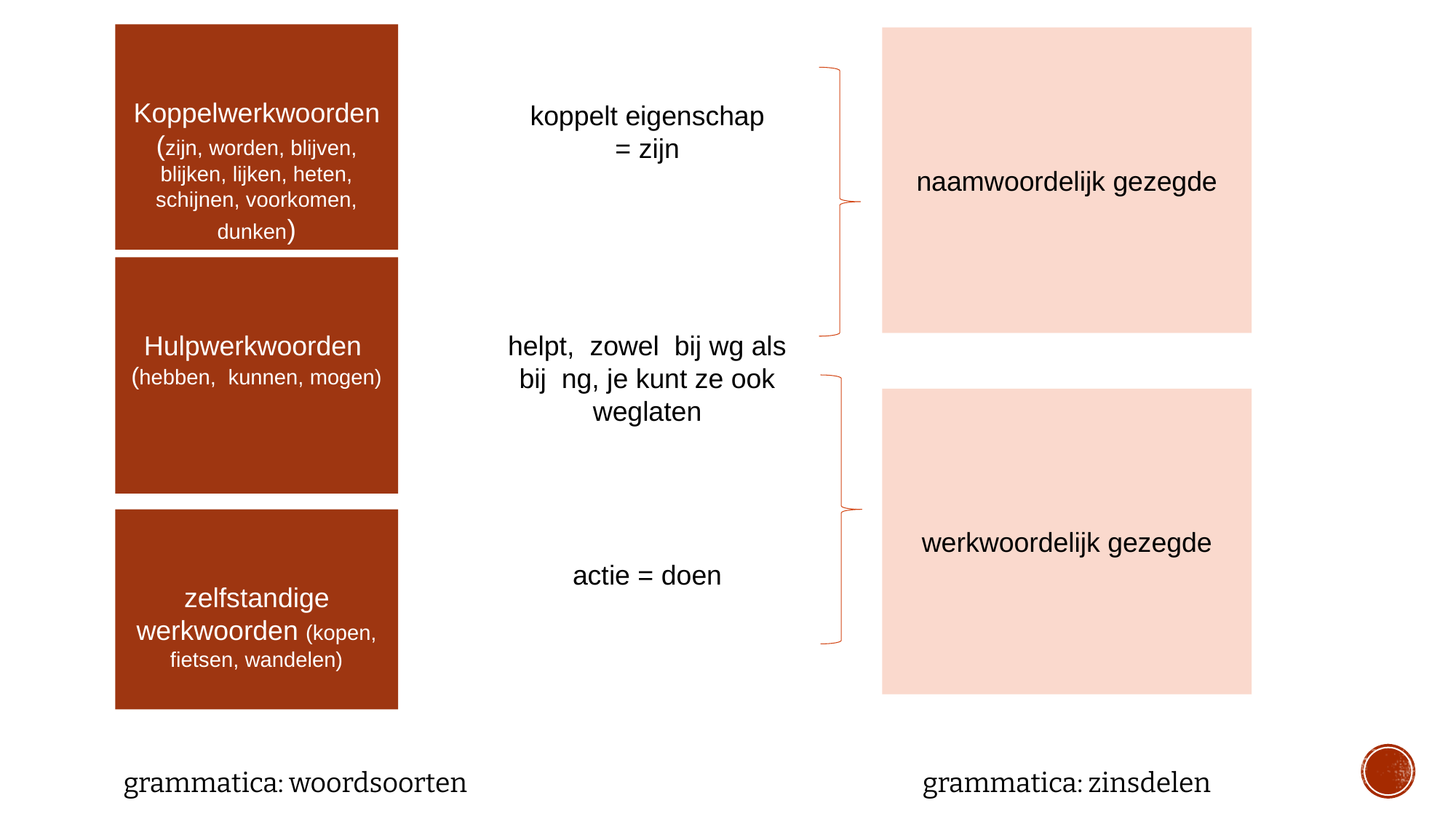

Koppelwerkwoorden
(zijn, worden, blijven,
blijken, lijken, heten, schijnen, voorkomen,
dunken)

koppelt eigenschap
= zijn

naamwoordelijk gezegde

Hulpwerkwoorden
(hebben,  kunnen, mogen)

helpt,  zowel  bij wg als bij  ng, je kunt ze ook weglaten

werkwoordelijk gezegde

actie = doen

zelfstandige
werkwoorden (kopen, fietsen, wandelen)

grammatica: woordsoorten
grammatica: zinsdelen